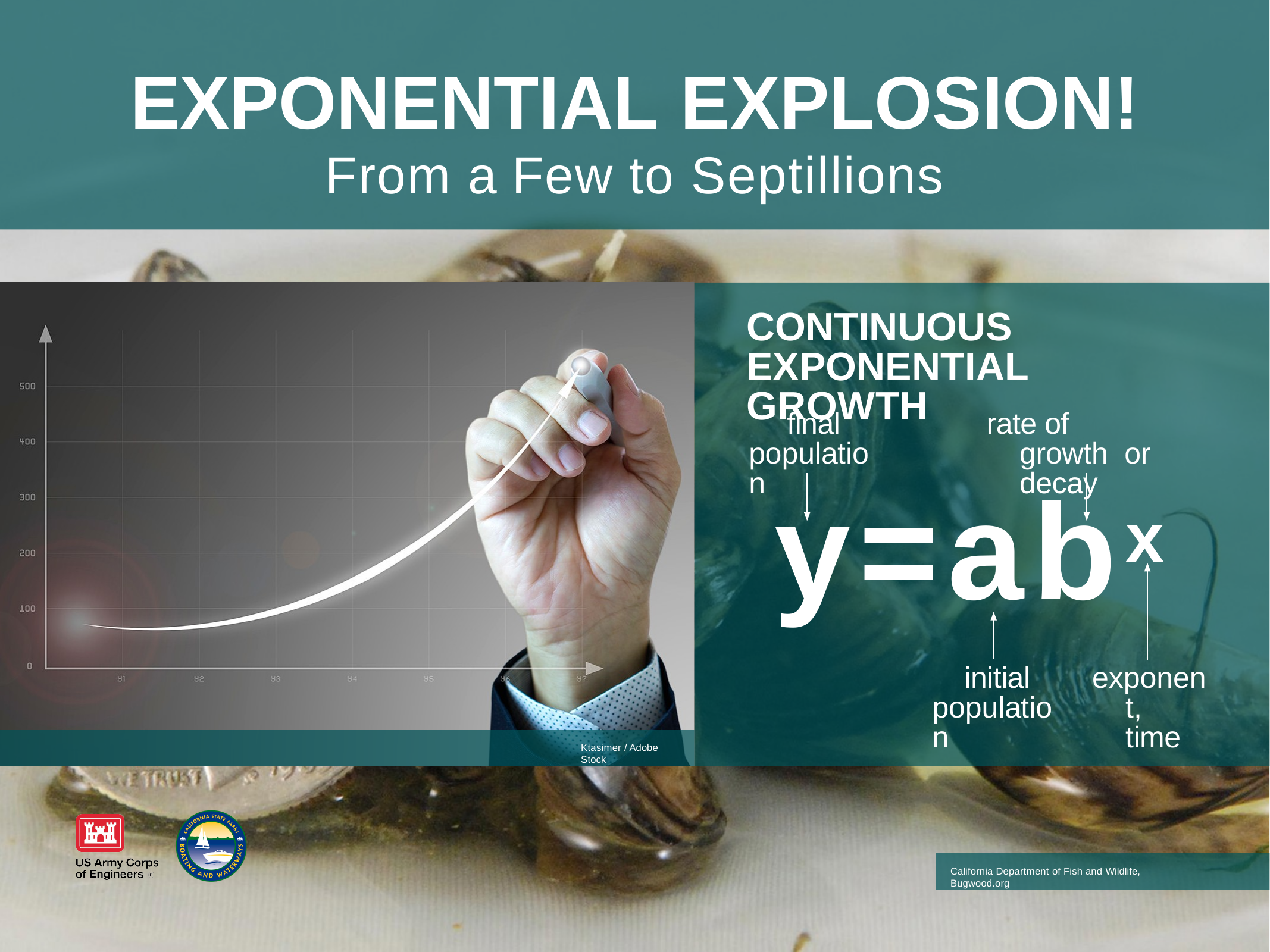

# EXPONENTIAL EXPLOSION!
From a Few to Septillions

CONTINUOUS  EXPONENTIAL	GROWTH
final  population
rate of growth  or decay
y=abx

initial  population
exponent,  time

Ktasimer / Adobe Stock

California Department of Fish and Wildlife, Bugwood.org